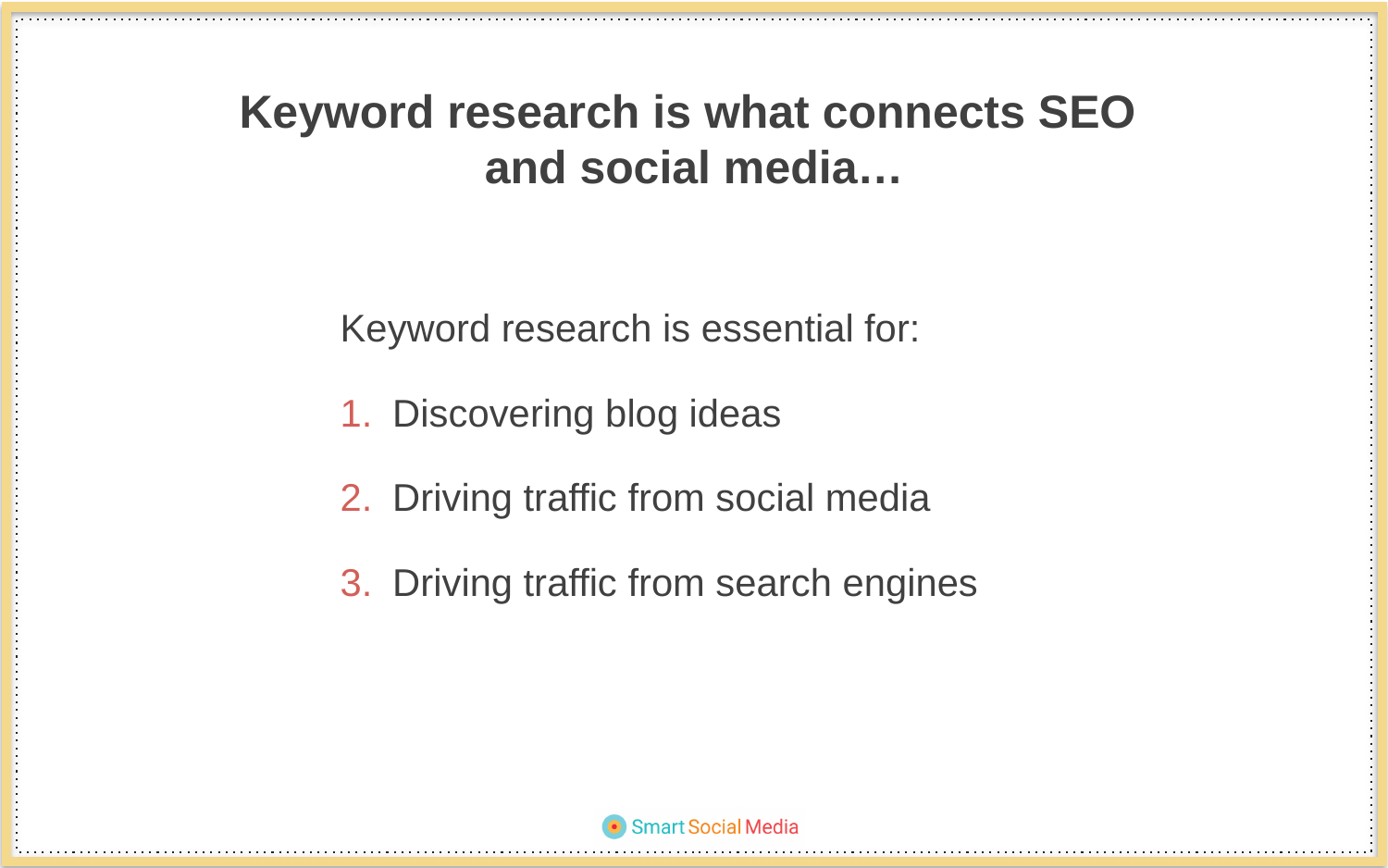

Keyword research is what connects SEO
and social media…
Keyword research is essential for:
Discovering blog ideas
Driving traffic from social media
Driving traffic from search engines